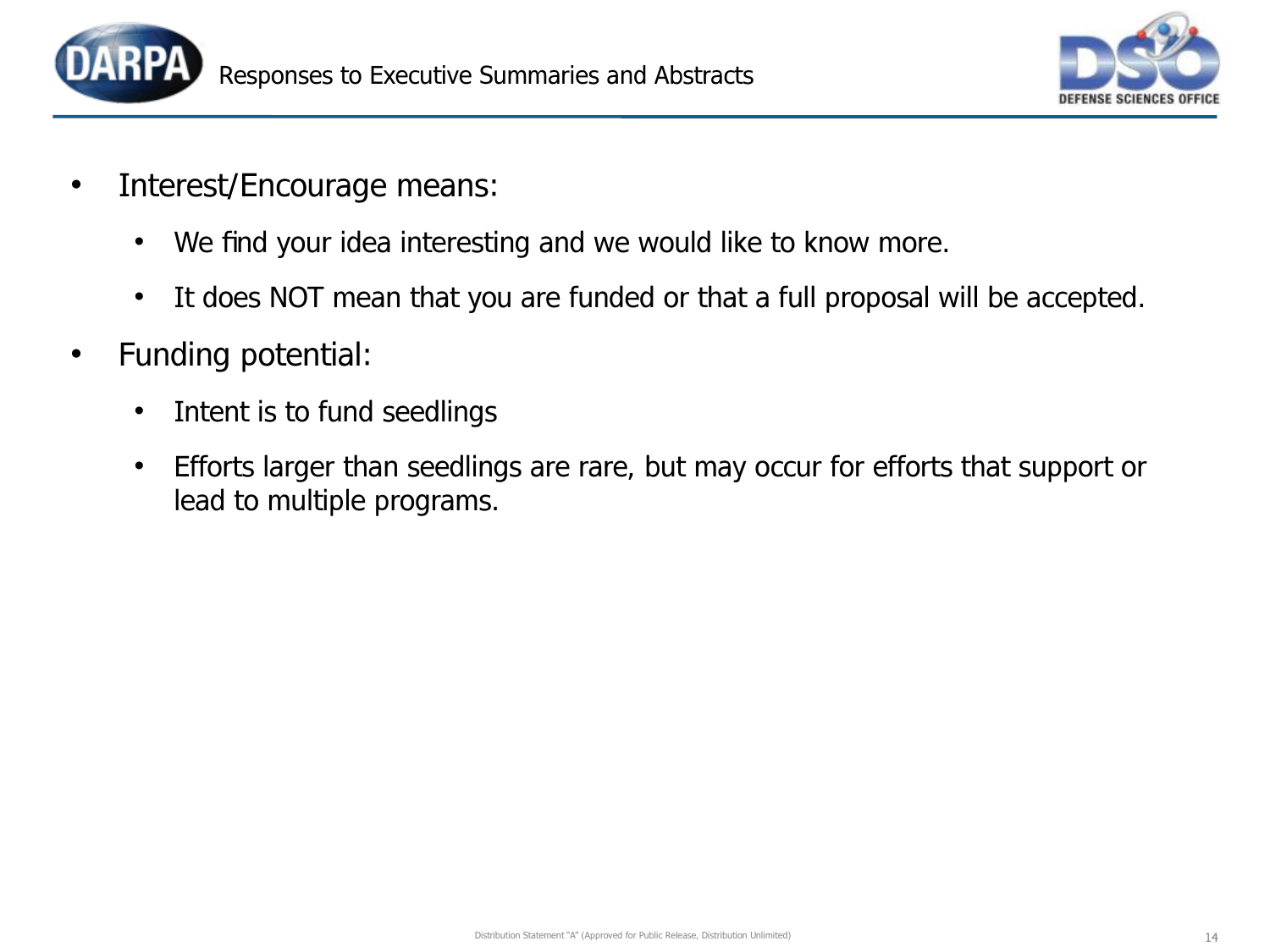

Responses to Executive Summaries and Abstracts
Interest/Encourage means:
We find your idea interesting and we would like to know more.
It does NOT mean that you are funded or that a full proposal will be accepted.
Funding potential:
Intent is to fund seedlings
Efforts larger than seedlings are rare, but may occur for efforts that support or lead to multiple programs.

Distribution Statement “A” (Approved for Public Release, Distribution Unlimited)
14